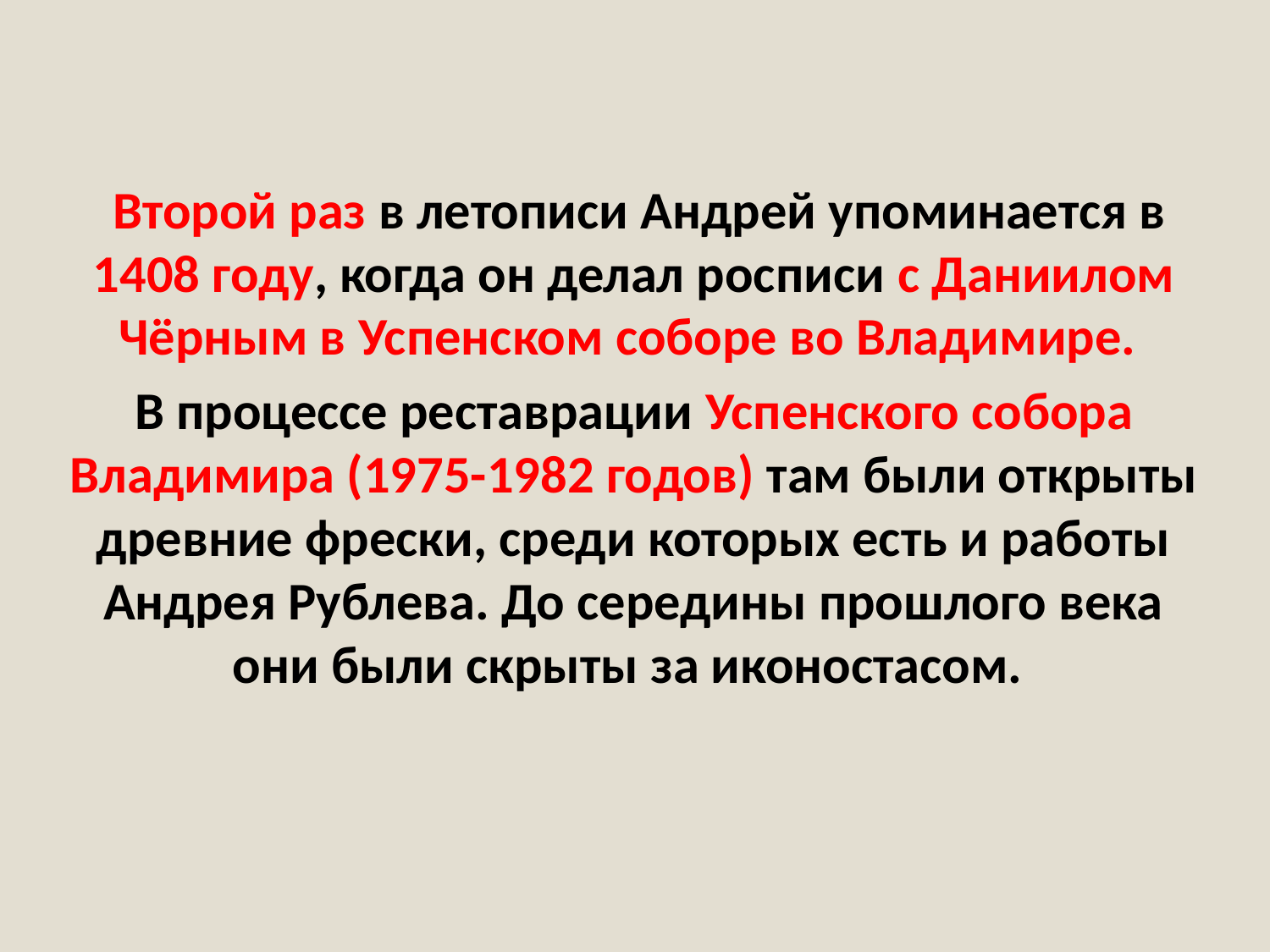

Второй раз в летописи Андрей упоминается в 1408 году, когда он делал росписи с Даниилом Чёрным в Успенском соборе во Владимире.
В процессе реставрации Успенского собора Владимира (1975-1982 годов) там были открыты древние фрески, среди которых есть и работы Андрея Рублева. До середины прошлого века они были скрыты за иконостасом.